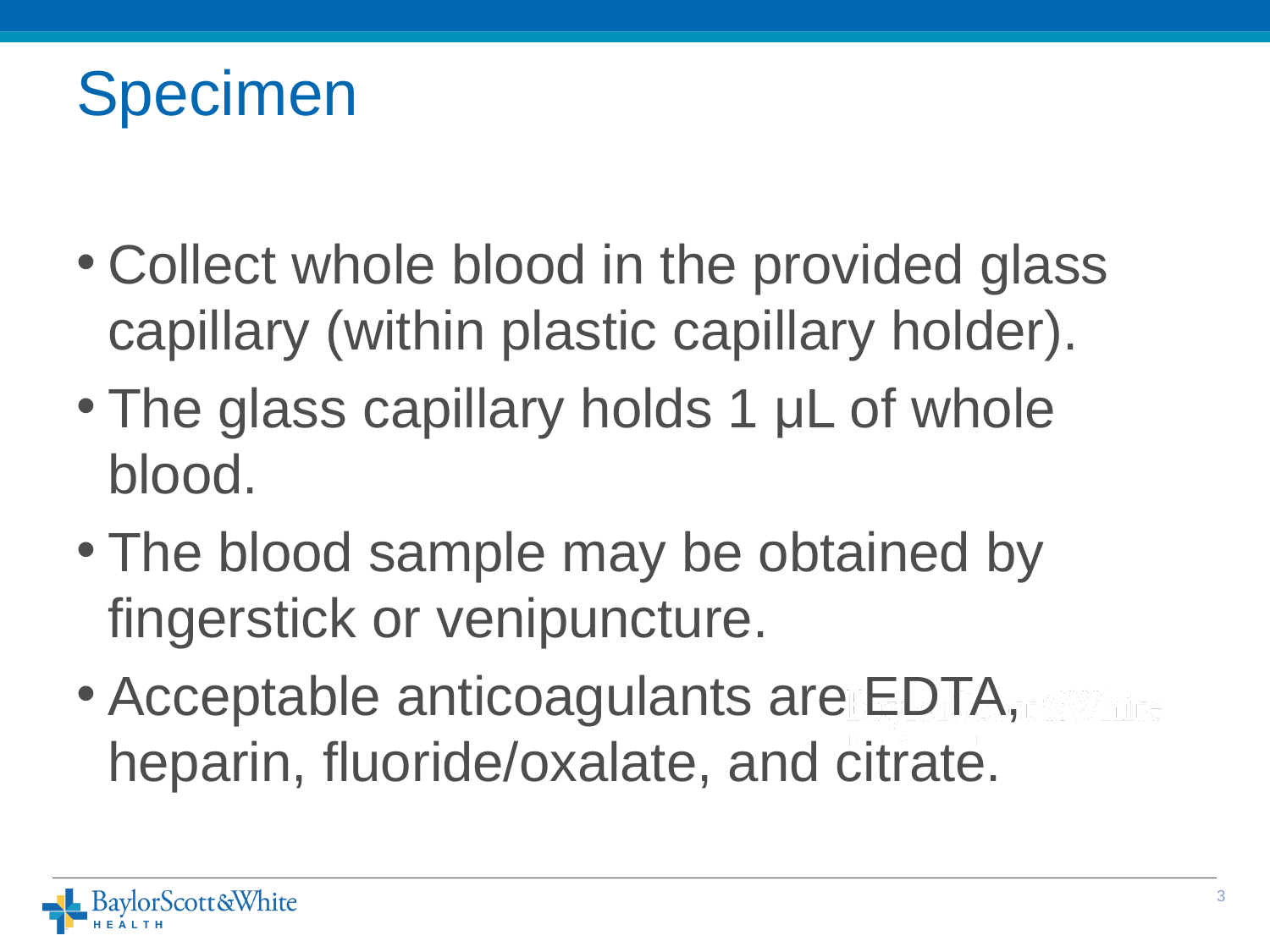

# Specimen
Collect whole blood in the provided glass capillary (within plastic capillary holder).
The glass capillary holds 1 μL of whole blood.
The blood sample may be obtained by fingerstick or venipuncture.
Acceptable anticoagulants are EDTA, heparin, fluoride/oxalate, and citrate.

3